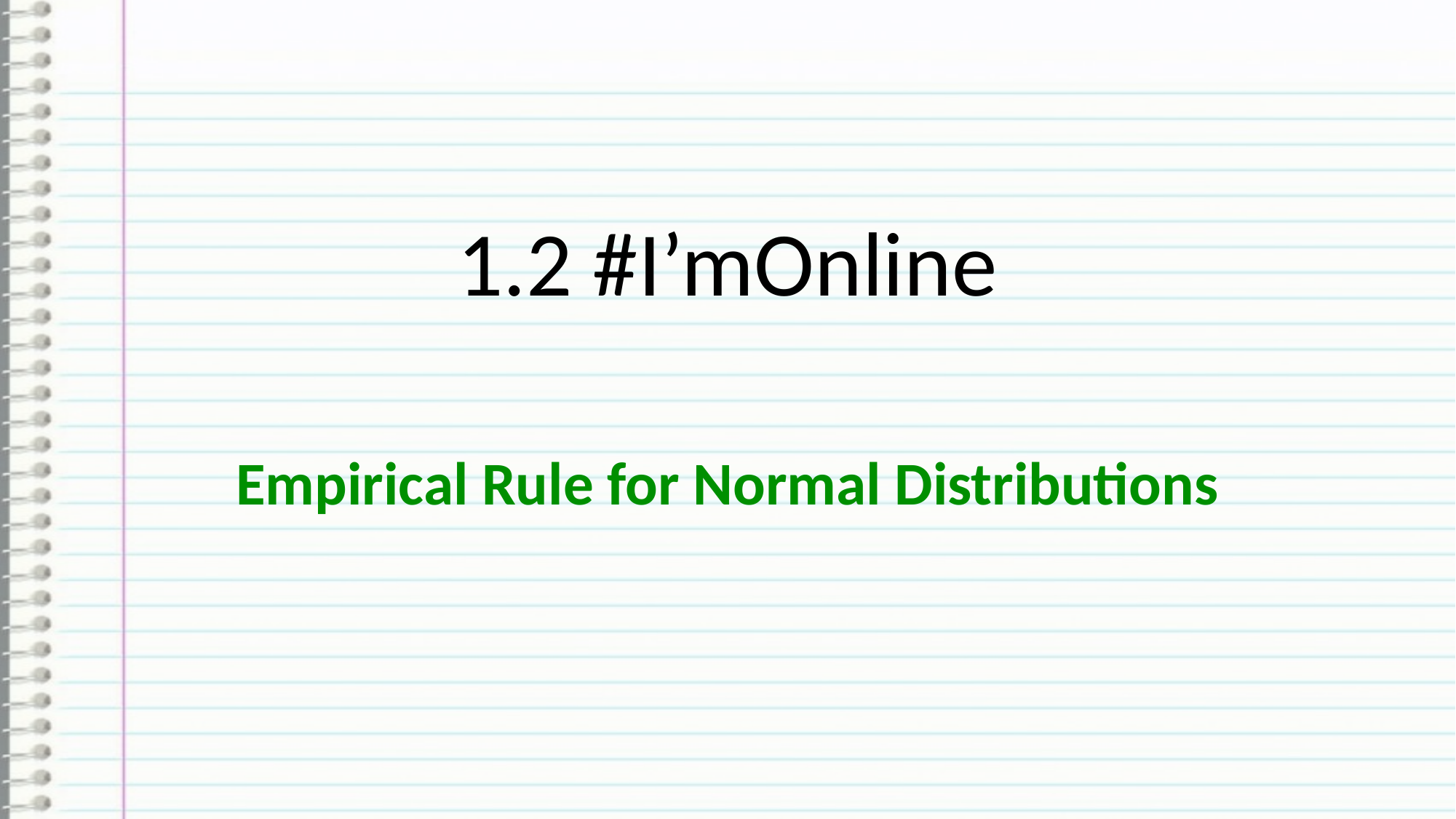

# 1.2 #I’mOnline
Empirical Rule for Normal Distributions